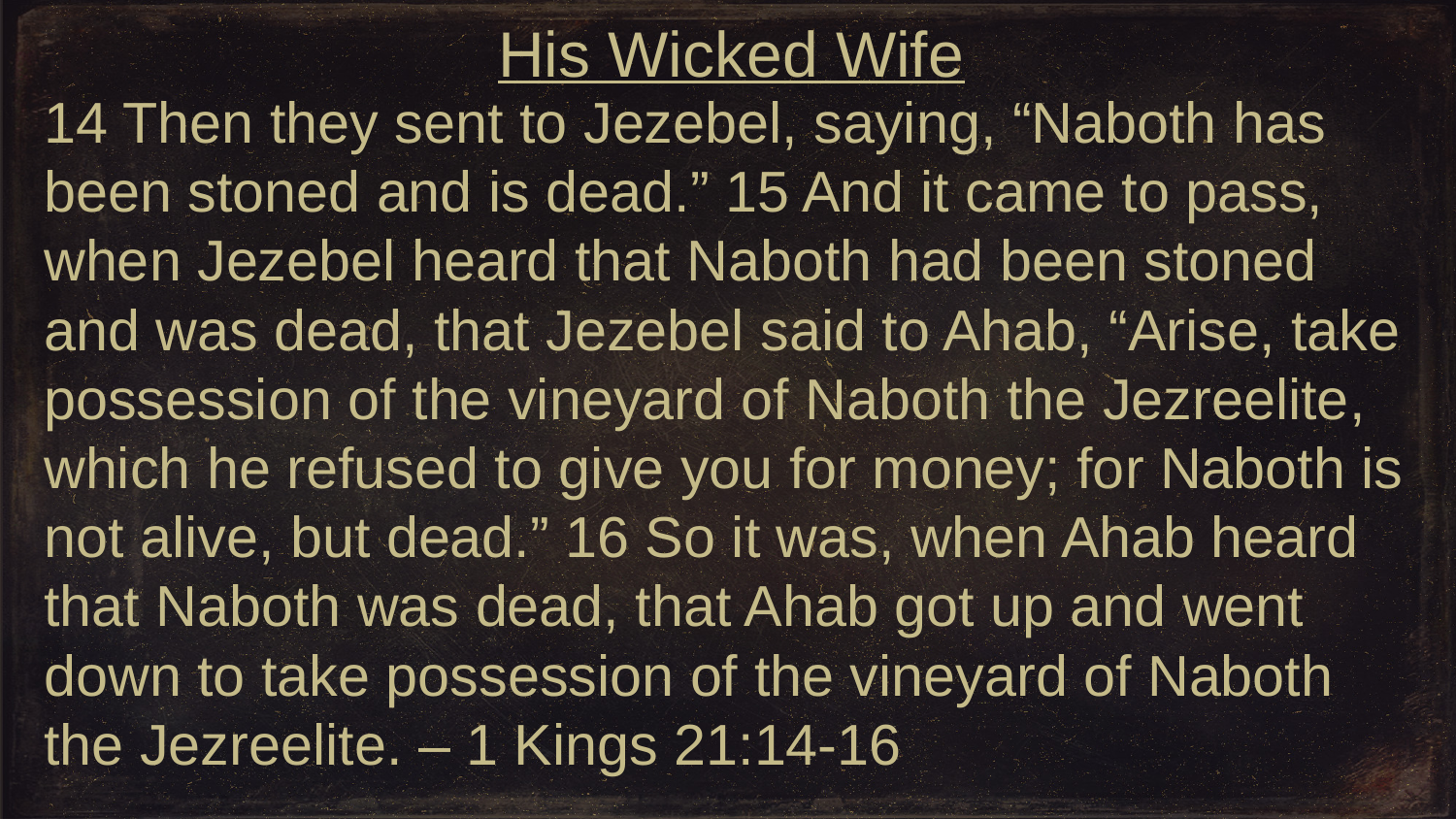

His Wicked Wife
14 Then they sent to Jezebel, saying, “Naboth has been stoned and is dead.” 15 And it came to pass, when Jezebel heard that Naboth had been stoned and was dead, that Jezebel said to Ahab, “Arise, take possession of the vineyard of Naboth the Jezreelite, which he refused to give you for money; for Naboth is not alive, but dead.” 16 So it was, when Ahab heard that Naboth was dead, that Ahab got up and went down to take possession of the vineyard of Naboth the Jezreelite. – 1 Kings 21:14-16